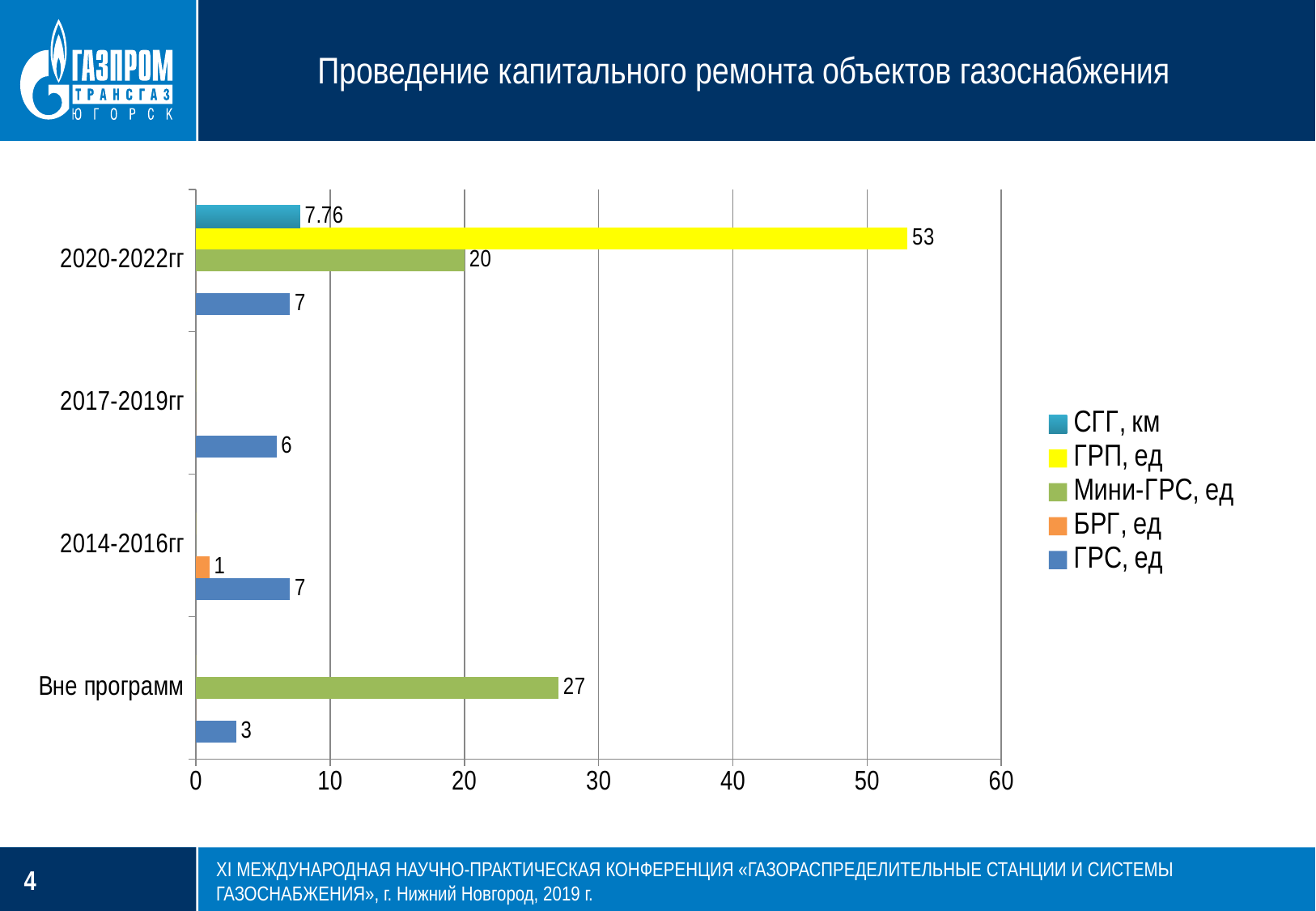

Проведение капитального ремонта объектов газоснабжения

### Chart

| Category | ГРС, ед | БРГ, ед | Мини-ГРС, ед | ГРП, ед | СГГ, км |
|---|---|---|---|---|---|
| Вне программ | 3.0 | 0.0 | 27.0 | 0.0 | 0.0 |
| 2014-2016гг | 7.0 | 1.0 | 0.0 | 0.0 | 0.0 |
| 2017-2019гг | 6.0 | 0.0 | 0.0 | 0.0 | 0.0 |
| 2020-2022гг | 7.0 | 0.0 | 20.0 | 53.0 | 7.76 |
ХI МЕЖДУНАРОДНАЯ НАУЧНО-ПРАКТИЧЕСКАЯ КОНФЕРЕНЦИЯ «ГАЗОРАСПРЕДЕЛИТЕЛЬНЫЕ СТАНЦИИ И СИСТЕМЫ ГАЗОСНАБЖЕНИЯ», г. Нижний Новгород, 2019 г.